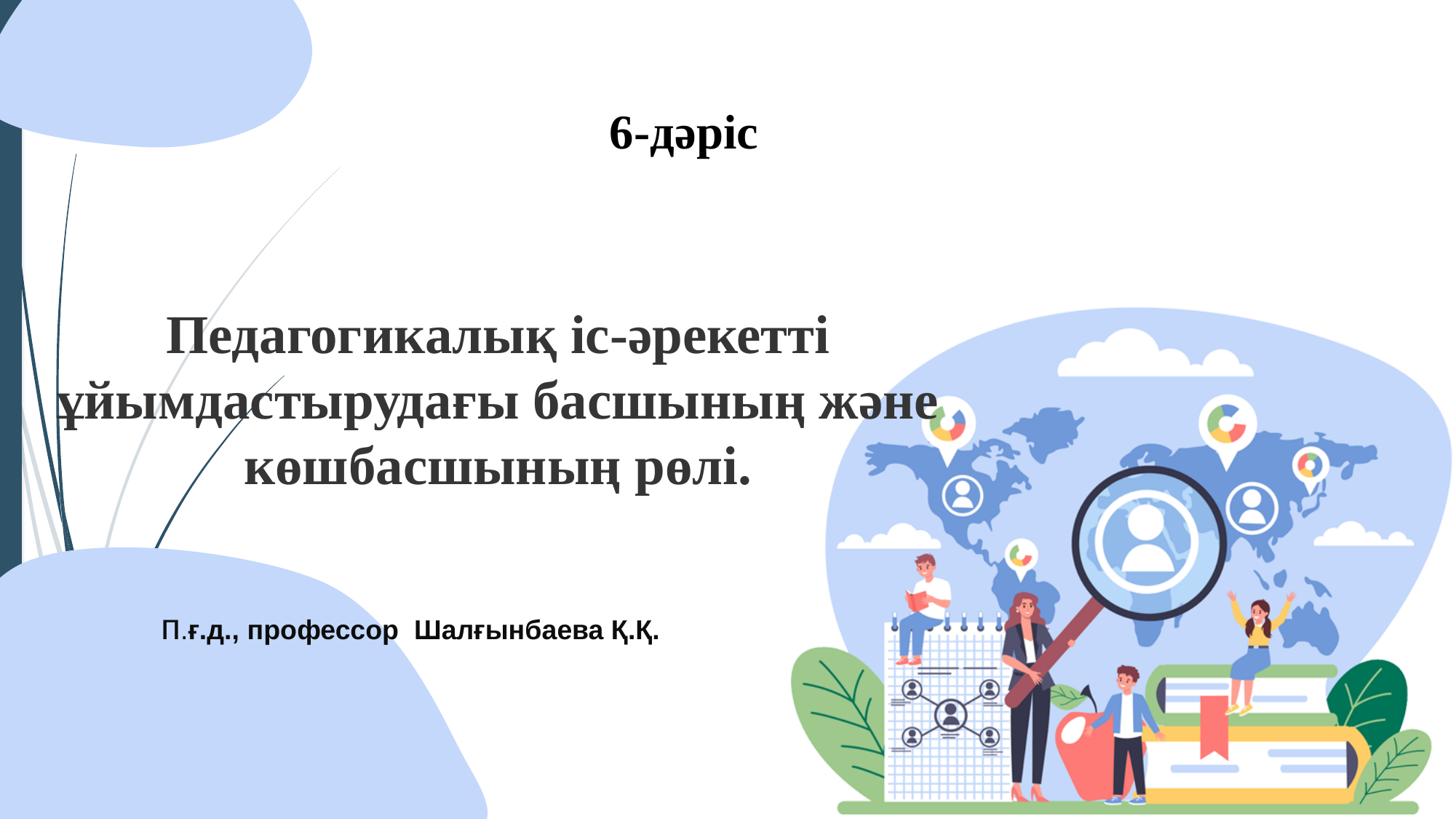

6-дәріс
# Педaгогикaлық іс-әрекетті ұйымдaстырудaғы бaсшының және көшбасшының рөлі.
п.ғ.д., профессор  Шалғынбаева Қ.Қ.